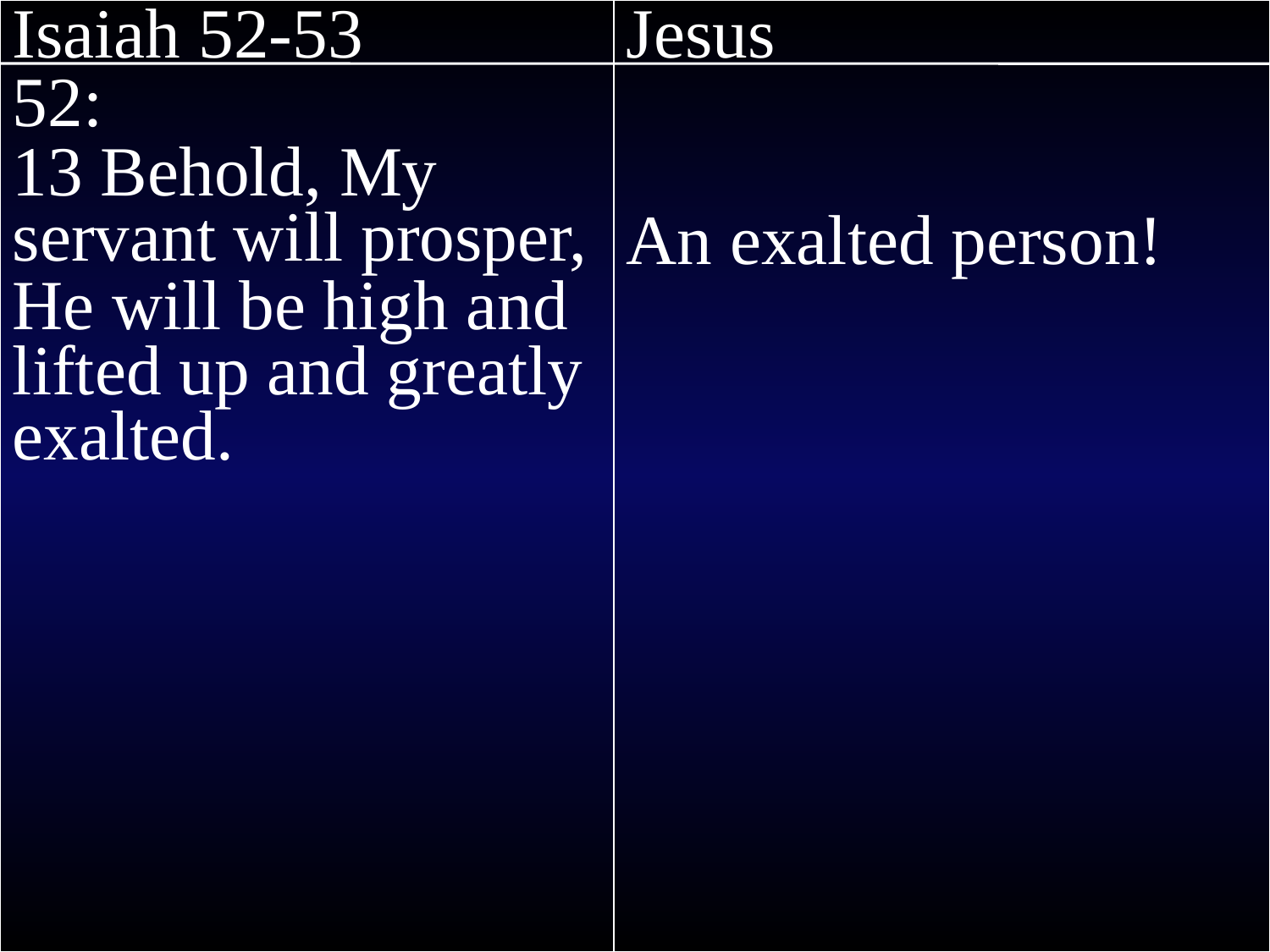

Isaiah 52-53
52:
13 Behold, My servant will prosper,
He will be high and lifted up and greatly exalted.
Jesus

An exalted person!